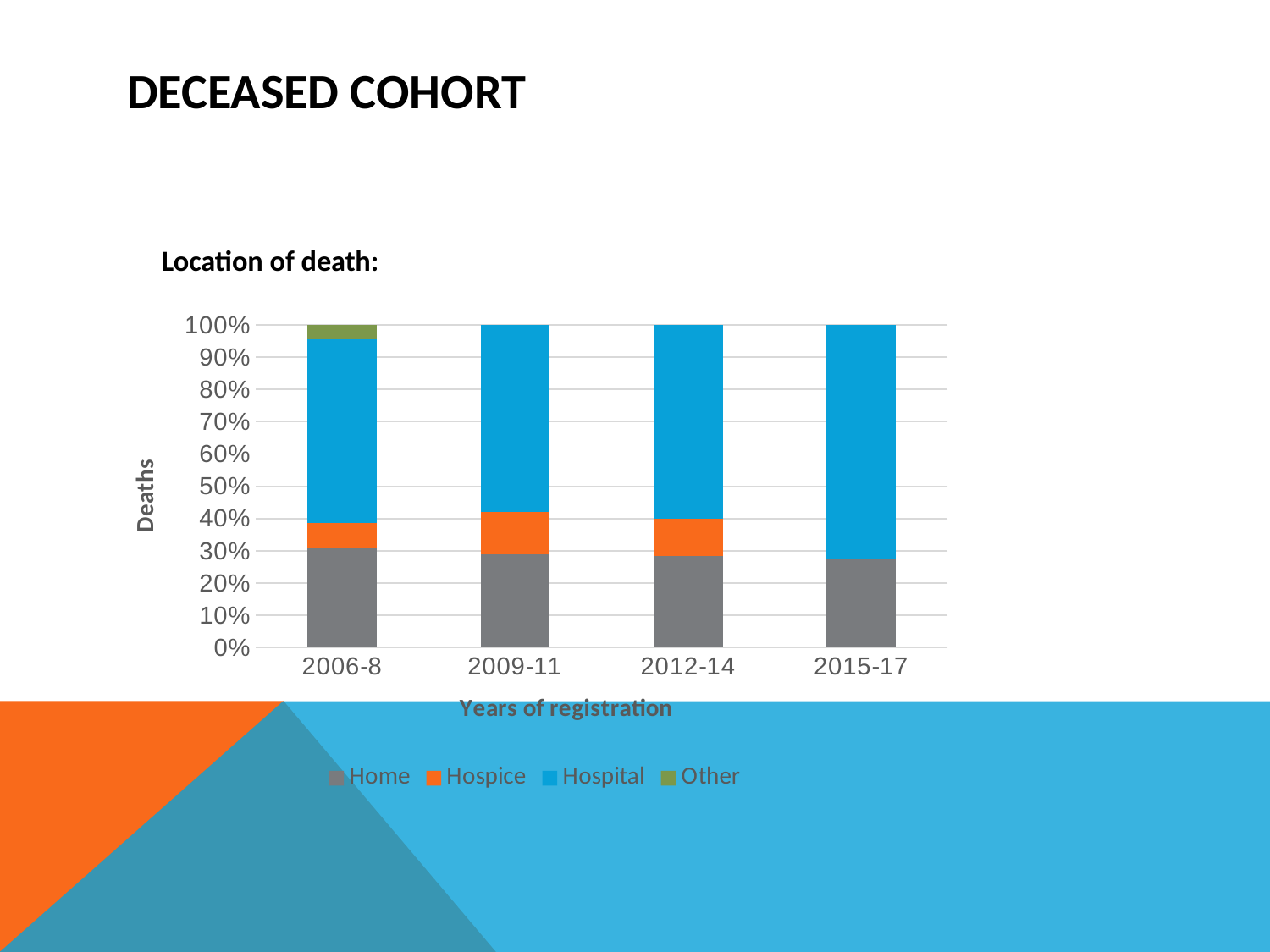

# Deceased Cohort
Location of death:

### Chart

| Category | Home | Hospice | Hospital | Other |
|---|---|---|---|---|
| 2006-8 | 27.0 | 7.0 | 50.0 | 4.0 |
| 2009-11 | 20.0 | 9.0 | 40.0 | 0.0 |
| 2012-14 | 17.0 | 7.0 | 36.0 | 0.0 |
| 2015-17 | 16.0 | 0.0 | 42.0 | 0.0 |